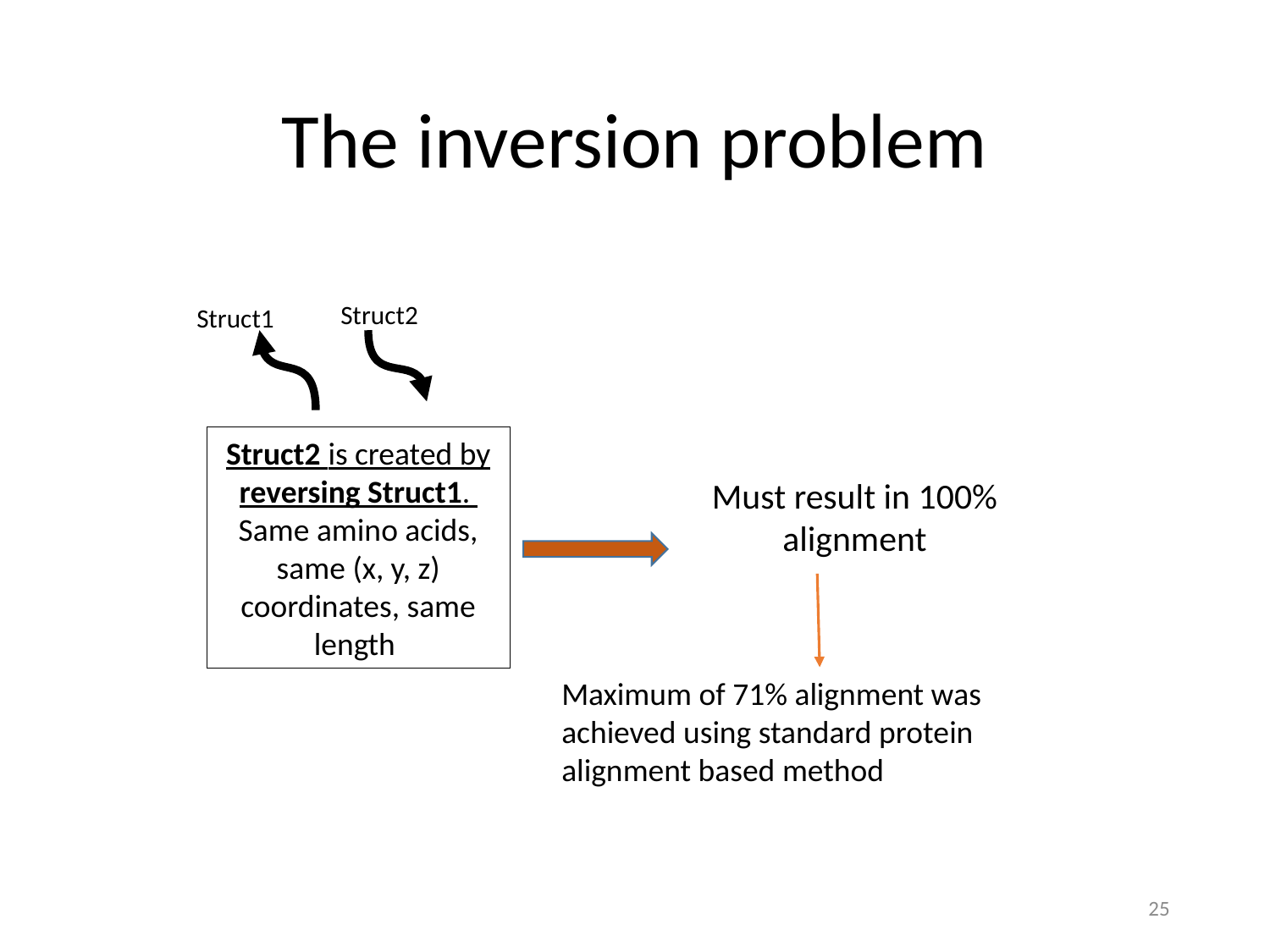

# The inversion problem
Struct2
Struct1
Struct2 is created by reversing Struct1.
Same amino acids, same (x, y, z) coordinates, same length
Must result in 100% alignment

Maximum of 71% alignment was achieved using standard protein alignment based method
25